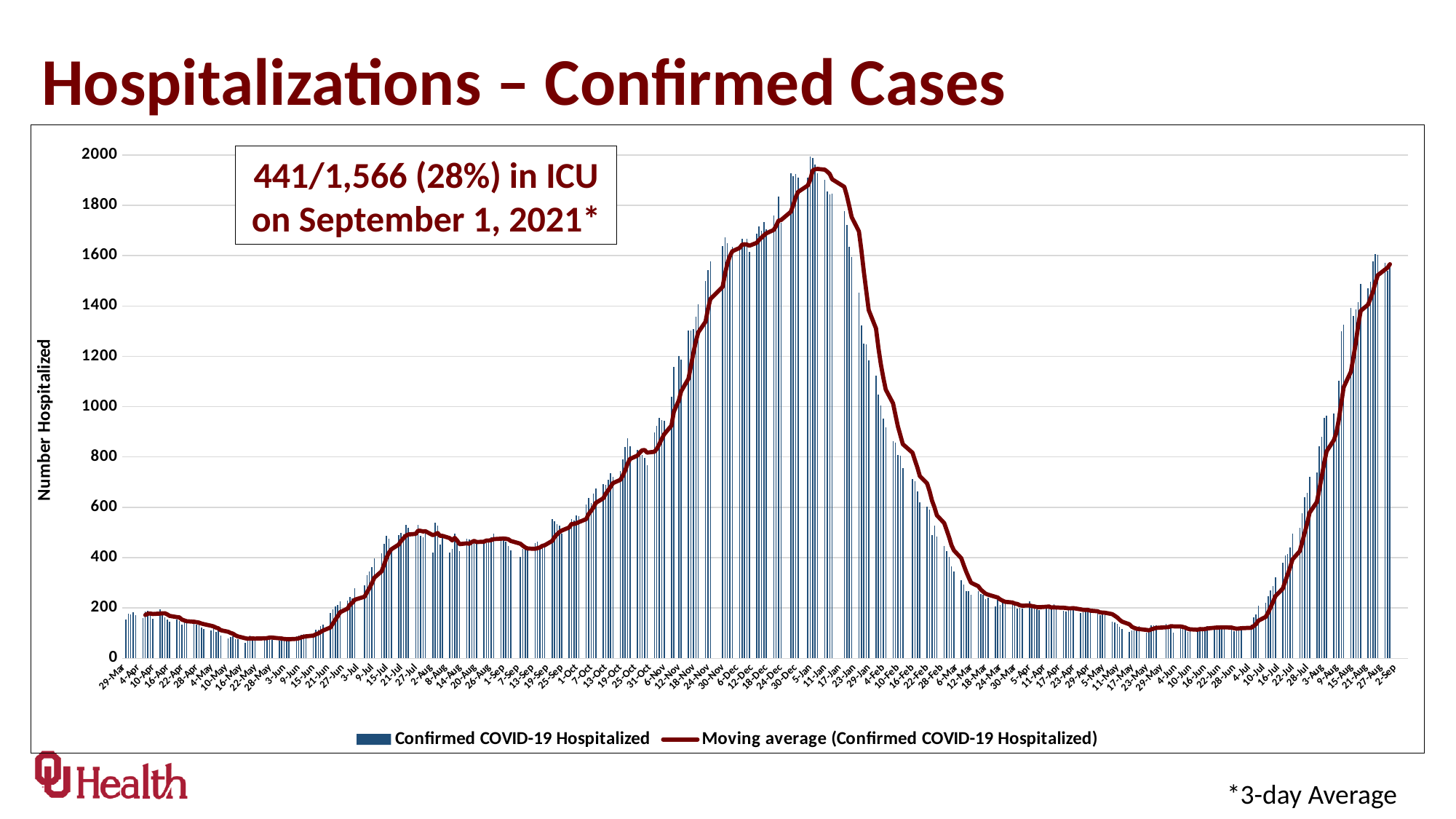

# Hospitalizations – Confirmed Cases

### Chart

| Category | Confirmed COVID-19 Hospitalized |
|---|---|
| 43920 | 153.0 |
| 43921 | 177.0 |
| 43922 | 174.0 |
| 43923 | 182.0 |
| 43924 | 171.0 |
| 43925 | None |
| 43926 | None |
| 43927 | 161.0 |
| 43928 | 186.0 |
| 43929 | 188.0 |
| 43930 | 186.0 |
| 43931 | 158.0 |
| 43932 | None |
| 43933 | None |
| 43934 | 194.0 |
| 43935 | 179.0 |
| 43936 | 163.0 |
| 43937 | 154.0 |
| 43938 | 145.0 |
| 43939 | None |
| 43940 | None |
| 43941 | 153.0 |
| 43942 | 149.0 |
| 43943 | 135.0 |
| 43944 | 155.0 |
| 43945 | 140.0 |
| 43946 | None |
| 43947 | None |
| 43948 | 140.0 |
| 43949 | 134.0 |
| 43950 | 141.0 |
| 43951 | 123.0 |
| 43952 | 118.0 |
| 43953 | None |
| 43954 | None |
| 43955 | 110.0 |
| 43956 | 122.0 |
| 43957 | 106.0 |
| 43958 | 113.0 |
| 43959 | 89.0 |
| 43960 | None |
| 43961 | None |
| 43962 | 80.0 |
| 43963 | 86.0 |
| 43964 | 88.0 |
| 43965 | 77.0 |
| 43966 | 76.0 |
| 43967 | None |
| 43968 | None |
| 43969 | 63.0 |
| 43970 | 74.0 |
| 43971 | 90.0 |
| 43972 | 84.0 |
| 43973 | 85.0 |
| 43974 | None |
| 43975 | None |
| 43976 | None |
| 43977 | 84.0 |
| 43978 | 81.0 |
| 43979 | 79.0 |
| 43980 | 74.0 |
| 43981 | None |
| 43982 | None |
| 43983 | 69.0 |
| 43984 | 78.0 |
| 43985 | 74.0 |
| 43986 | 78.0 |
| 43987 | 80.0 |
| 43988 | None |
| 43989 | None |
| 43990 | 88.0 |
| 43991 | 89.0 |
| 43992 | 94.0 |
| 43993 | 97.0 |
| 43994 | 86.0 |
| 43995 | None |
| 43996 | None |
| 43997 | 98.0 |
| 43998 | 114.0 |
| 43999 | 115.0 |
| 44000 | 129.0 |
| 44001 | 135.0 |
| 44002 | None |
| 44003 | None |
| 44004 | 181.0 |
| 44005 | 195.0 |
| 44006 | 205.0 |
| 44007 | 211.0 |
| 44008 | 227.0 |
| 44009 | None |
| 44010 | None |
| 44011 | 228.0 |
| 44012 | 243.0 |
| 44013 | 238.0 |
| 44014 | 278.0 |
| 44015 | None |
| 44016 | None |
| 44017 | None |
| 44018 | 289.0 |
| 44019 | 332.0 |
| 44020 | 345.0 |
| 44021 | 361.0 |
| 44022 | 397.0 |
| 44023 | None |
| 44024 | None |
| 44025 | 417.0 |
| 44026 | 456.0 |
| 44027 | 486.0 |
| 44028 | 474.0 |
| 44029 | 441.0 |
| 44030 | None |
| 44031 | None |
| 44032 | 491.0 |
| 44033 | 498.0 |
| 44034 | 493.0 |
| 44035 | 529.0 |
| 44036 | 518.0 |
| 44037 | None |
| 44038 | None |
| 44039 | 491.0 |
| 44040 | 530.0 |
| 44041 | 486.0 |
| 44042 | 482.0 |
| 44043 | 498.0 |
| 44044 | None |
| 44045 | None |
| 44046 | 421.0 |
| 44047 | 540.0 |
| 44048 | 528.0 |
| 44049 | 451.0 |
| 44050 | 485.0 |
| 44051 | None |
| 44052 | None |
| 44053 | 419.0 |
| 44054 | 434.0 |
| 44055 | 494.0 |
| 44056 | 466.0 |
| 44057 | 426.0 |
| 44058 | None |
| 44059 | None |
| 44060 | 474.0 |
| 44061 | 473.0 |
| 44062 | 465.0 |
| 44063 | 468.0 |
| 44064 | 463.0 |
| 44065 | None |
| 44066 | None |
| 44067 | 473.0 |
| 44068 | 459.0 |
| 44069 | 476.0 |
| 44070 | 482.0 |
| 44071 | 494.0 |
| 44072 | None |
| 44073 | None |
| 44074 | 480.0 |
| 44075 | 468.0 |
| 44076 | 465.0 |
| 44077 | 447.0 |
| 44078 | 429.0 |
| 44079 | None |
| 44080 | None |
| 44081 | None |
| 44082 | 404.0 |
| 44083 | 436.0 |
| 44084 | 434.0 |
| 44085 | 438.0 |
| 44086 | None |
| 44087 | None |
| 44088 | 458.0 |
| 44089 | 464.0 |
| 44090 | 450.0 |
| 44091 | 447.0 |
| 44092 | 454.0 |
| 44093 | None |
| 44094 | None |
| 44095 | 552.0 |
| 44096 | 546.0 |
| 44097 | 533.0 |
| 44098 | 527.0 |
| 44099 | 496.0 |
| 44100 | None |
| 44101 | None |
| 44102 | 531.0 |
| 44103 | 554.0 |
| 44104 | 547.0 |
| 44105 | 568.0 |
| 44106 | 565.0 |
| 44107 | None |
| 44108 | None |
| 44109 | 611.0 |
| 44110 | 637.0 |
| 44111 | 617.0 |
| 44112 | 654.0 |
| 44113 | 674.0 |
| 44114 | None |
| 44115 | None |
| 44116 | 691.0 |
| 44117 | 688.0 |
| 44118 | 709.0 |
| 44119 | 735.0 |
| 44120 | 722.0 |
| 44121 | None |
| 44122 | None |
| 44123 | 743.0 |
| 44124 | 790.0 |
| 44125 | 839.0 |
| 44126 | 873.0 |
| 44127 | 843.0 |
| 44128 | None |
| 44129 | None |
| 44130 | 827.0 |
| 44131 | 805.0 |
| 44132 | 809.0 |
| 44133 | 796.0 |
| 44134 | 767.0 |
| 44135 | None |
| 44136 | None |
| 44137 | 897.0 |
| 44138 | 925.0 |
| 44139 | 954.0 |
| 44140 | 948.0 |
| 44141 | 944.0 |
| 44142 | None |
| 44143 | None |
| 44144 | 1038.0 |
| 44145 | 1157.0 |
| 44146 | None |
| 44147 | 1202.0 |
| 44148 | 1186.0 |
| 44149 | None |
| 44150 | None |
| 44151 | 1301.0 |
| 44152 | 1301.0 |
| 44153 | 1308.0 |
| 44154 | 1358.0 |
| 44155 | 1408.0 |
| 44156 | None |
| 44157 | None |
| 44158 | 1500.0 |
| 44159 | 1542.0 |
| 44160 | 1577.0 |
| 44161 | None |
| 44162 | None |
| 44163 | None |
| 44164 | None |
| 44165 | 1637.0 |
| 44166 | 1673.0 |
| 44167 | 1648.0 |
| 44168 | 1608.0 |
| 44169 | 1636.0 |
| 44170 | None |
| 44171 | None |
| 44172 | 1634.0 |
| 44173 | 1667.0 |
| 44174 | 1649.0 |
| 44175 | 1667.0 |
| 44176 | 1614.0 |
| 44177 | None |
| 44178 | None |
| 44179 | 1687.0 |
| 44180 | 1717.0 |
| 44181 | 1699.0 |
| 44182 | 1733.0 |
| 44183 | 1704.0 |
| 44184 | None |
| 44185 | None |
| 44186 | 1759.0 |
| 44187 | 1728.0 |
| 44188 | 1836.0 |
| 44189 | 1729.0 |
| 44190 | None |
| 44191 | None |
| 44192 | None |
| 44193 | 1927.0 |
| 44194 | 1916.0 |
| 44195 | 1924.0 |
| 44196 | 1910.0 |
| 43831 | None |
| 43832 | None |
| 43833 | None |
| 44200 | 1909.0 |
| 44201 | 1994.0 |
| 44202 | 1987.0 |
| 44203 | 1961.0 |
| 44204 | 1926.0 |
| 44205 | None |
| 44206 | None |
| 44207 | 1902.0 |
| 44208 | 1856.0 |
| 44209 | 1844.0 |
| 44210 | 1847.0 |
| 44211 | None |
| 44212 | None |
| 44213 | None |
| 44214 | None |
| 44215 | 1776.0 |
| 44216 | 1722.0 |
| 44217 | 1634.0 |
| 44218 | 1595.0 |
| 44219 | None |
| 44220 | None |
| 44221 | 1454.0 |
| 44222 | 1322.0 |
| 44223 | 1250.0 |
| 44224 | 1247.0 |
| 44225 | 1184.0 |
| 44226 | None |
| 44227 | None |
| 44228 | 1123.0 |
| 44229 | 1048.0 |
| 44230 | 1004.0 |
| 44231 | 951.0 |
| 44232 | 917.0 |
| 44233 | None |
| 44234 | None |
| 44235 | 864.0 |
| 44236 | 856.0 |
| 44237 | 807.0 |
| 44238 | 806.0 |
| 44239 | 755.0 |
| 44240 | None |
| 44241 | None |
| 44242 | None |
| 44243 | 711.0 |
| 44244 | 705.0 |
| 44245 | 663.0 |
| 44246 | 620.0 |
| 44247 | None |
| 44248 | None |
| 44249 | 602.0 |
| 44250 | 591.0 |
| 44251 | 491.0 |
| 44252 | 526.0 |
| 44253 | 484.0 |
| 44254 | None |
| 44255 | None |
| 44256 | 447.0 |
| 44257 | 427.0 |
| 44258 | 404.0 |
| 44259 | 366.0 |
| 44260 | 346.0 |
| 44261 | None |
| 44262 | None |
| 44263 | 311.0 |
| 44264 | 292.0 |
| 44265 | 268.0 |
| 44266 | 268.0 |
| 44267 | 253.0 |
| 44268 | None |
| 44269 | None |
| 44270 | 266.0 |
| 44271 | 254.0 |
| 44272 | 253.0 |
| 44273 | 235.0 |
| 44274 | 242.0 |
| 44275 | None |
| 44276 | None |
| 44277 | 207.0 |
| 44278 | 233.0 |
| 44279 | 212.0 |
| 44280 | 220.0 |
| 44281 | 223.0 |
| 44282 | None |
| 44283 | None |
| 44284 | 216.0 |
| 44285 | 211.0 |
| 44286 | 197.0 |
| 44287 | 199.0 |
| 44288 | 198.0 |
| 44289 | None |
| 44290 | None |
| 44291 | 225.0 |
| 44292 | 207.0 |
| 44293 | 204.0 |
| 44294 | 196.0 |
| 44295 | 192.0 |
| 44296 | None |
| 44297 | None |
| 44298 | 212.0 |
| 44299 | 205.0 |
| 44300 | 196.0 |
| 44301 | 215.0 |
| 44302 | 197.0 |
| 44303 | None |
| 44304 | None |
| 44305 | 189.0 |
| 44306 | 185.0 |
| 44307 | 203.0 |
| 44308 | 205.0 |
| 44309 | 202.0 |
| 44310 | None |
| 44311 | None |
| 44312 | 181.0 |
| 44313 | 183.0 |
| 44314 | 186.0 |
| 44315 | 186.0 |
| 44316 | 182.0 |
| 44317 | None |
| 44318 | None |
| 44319 | 188.0 |
| 44320 | 170.0 |
| 44321 | 178.0 |
| 44322 | 178.0 |
| 44323 | None |
| 44324 | None |
| 44325 | 146.0 |
| 44326 | 142.0 |
| 44327 | 136.0 |
| 44328 | 124.0 |
| 44329 | 117.0 |
| 44330 | None |
| 44331 | None |
| 44332 | 105.0 |
| 44333 | 111.0 |
| 44334 | 111.0 |
| 44335 | 119.0 |
| 44336 | 127.0 |
| 44337 | None |
| 44338 | None |
| 44339 | 101.0 |
| 44340 | 105.0 |
| 44341 | 130.0 |
| 44342 | 132.0 |
| 44343 | 132.0 |
| 44344 | None |
| 44345 | None |
| 44346 | None |
| 44347 | 137.0 |
| 44348 | 130.0 |
| 44349 | 127.0 |
| 44350 | 101.0 |
| 44351 | None |
| 44352 | None |
| 44353 | 127.0 |
| 44354 | 119.0 |
| 44355 | 113.0 |
| 44356 | 105.0 |
| 44357 | 114.0 |
| 44358 | None |
| 44359 | None |
| 44360 | 117.0 |
| 44361 | 119.0 |
| 44362 | 122.0 |
| 44363 | 124.0 |
| 44364 | 129.0 |
| 44365 | None |
| 44366 | None |
| 44367 | 126.0 |
| 44368 | 120.0 |
| 44369 | 118.0 |
| 44370 | 122.0 |
| 44371 | 122.0 |
| 44372 | None |
| 44373 | None |
| 44374 | 118.0 |
| 44375 | 109.0 |
| 44376 | 116.0 |
| 44377 | 124.0 |
| 44378 | 127.0 |
| 44379 | None |
| 44380 | None |
| 44381 | None |
| 44382 | 134.0 |
| 44383 | 164.0 |
| 44384 | 175.0 |
| 44385 | 208.0 |
| 44386 | None |
| 44387 | None |
| 44388 | 220.0 |
| 44389 | 246.0 |
| 44390 | 271.0 |
| 44391 | 288.0 |
| 44392 | 323.0 |
| 44393 | None |
| 44394 | None |
| 44395 | 381.0 |
| 44396 | 409.0 |
| 44397 | 413.0 |
| 44398 | 441.0 |
| 44399 | 495.0 |
| 44400 | None |
| 44401 | None |
| 44402 | 519.0 |
| 44403 | 577.0 |
| 44404 | 639.0 |
| 44405 | 658.0 |
| 44406 | 720.0 |
| 44407 | None |
| 44408 | None |
| 44409 | 739.0 |
| 44410 | 841.0 |
| 44411 | 880.0 |
| 44412 | 954.0 |
| 44413 | 965.0 |
| 44414 | None |
| 44415 | None |
| 44416 | 973.0 |
| 44417 | 919.0 |
| 44418 | 1102.0 |
| 44419 | 1299.0 |
| 44420 | 1326.0 |
| 44421 | None |
| 44422 | None |
| 44423 | 1392.0 |
| 44424 | 1360.0 |
| 44425 | 1385.0 |
| 44426 | 1415.0 |
| 44427 | 1487.0 |
| 44428 | None |
| 44429 | None |
| 44430 | 1469.0 |
| 44431 | 1497.0 |
| 44432 | 1578.0 |
| 44433 | 1607.0 |
| 44434 | 1602.0 |
| 44435 | None |
| 44436 | None |
| 44437 | 1572.0 |
| 44438 | 1539.0 |
| 44439 | 1566.0 |
| 44440 | None |
| 44441 | None |
| 44442 | None |
| 44443 | None |
| 44444 | None |
| 44445 | None |
| 44446 | None |
441/1,566 (28%) in ICU on September 1, 2021*
*3-day Average